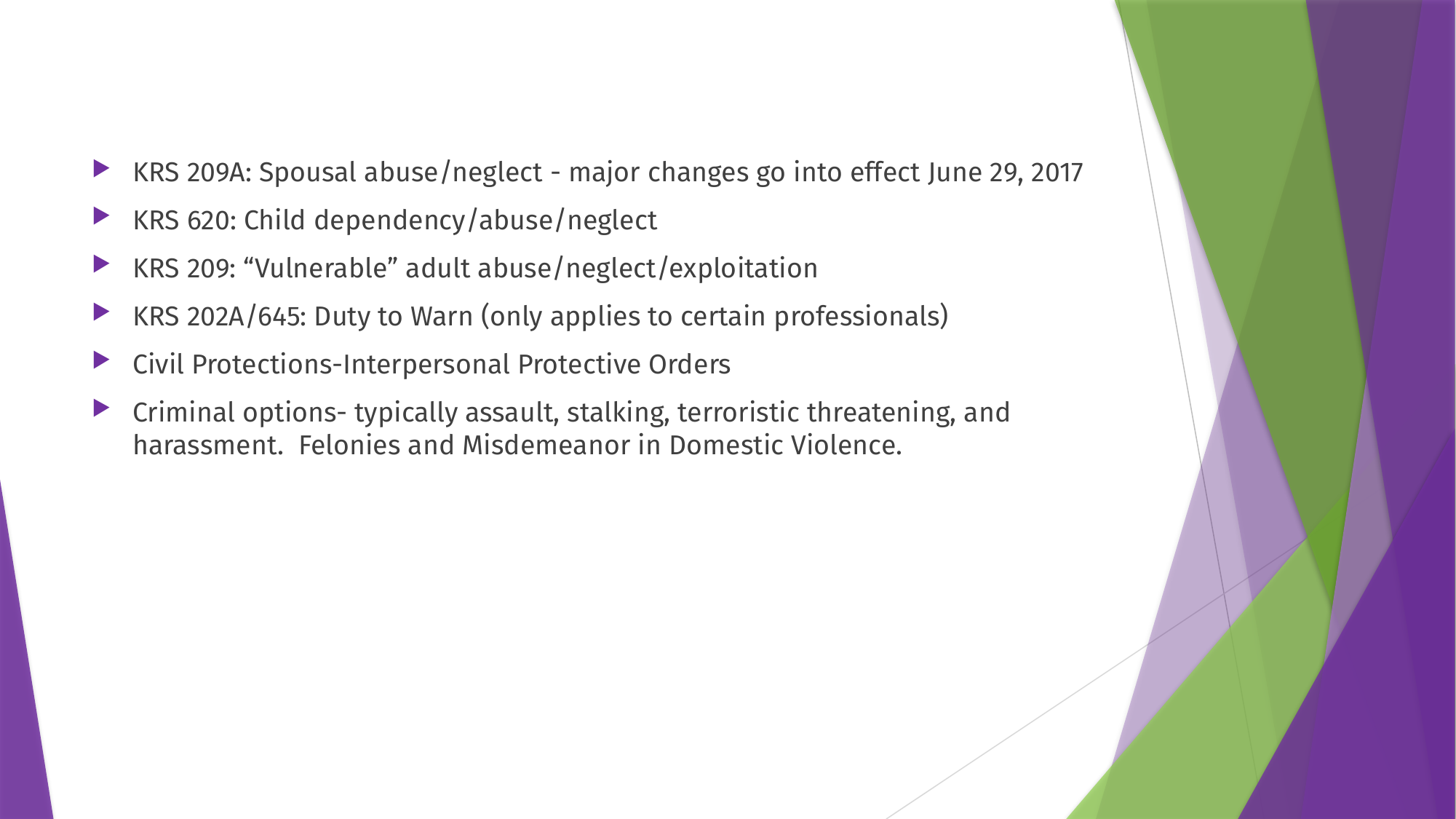

#
KRS 209A: Spousal abuse/neglect - major changes go into effect June 29, 2017
KRS 620: Child dependency/abuse/neglect
KRS 209: “Vulnerable” adult abuse/neglect/exploitation
KRS 202A/645: Duty to Warn (only applies to certain professionals)
Civil Protections-Interpersonal Protective Orders
Criminal options- typically assault, stalking, terroristic threatening, and harassment.  Felonies and Misdemeanor in Domestic Violence.